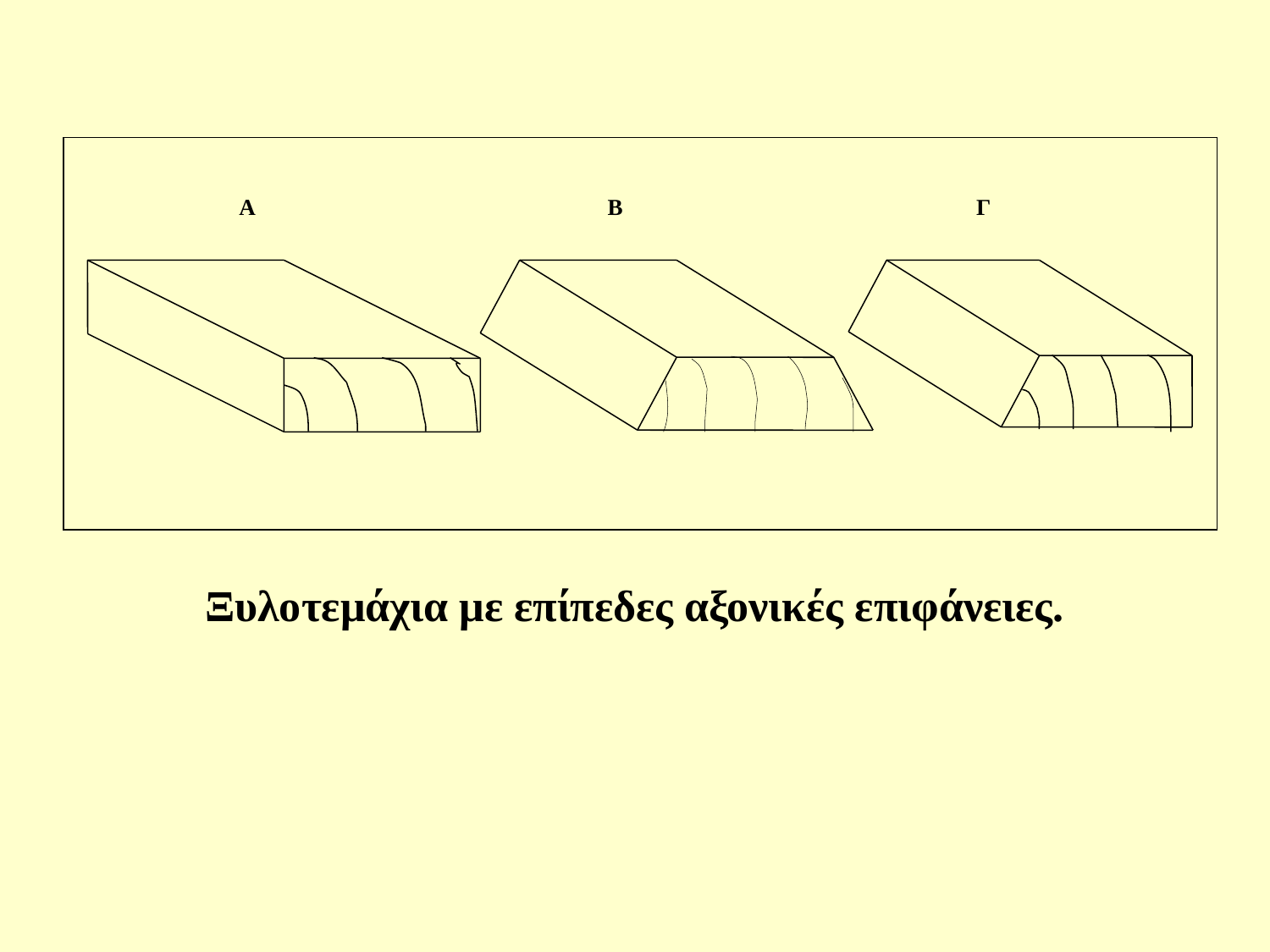

Α
Β
Γ

Ξυλοτεμάχια με επίπεδες αξονικές επιφάνειες.